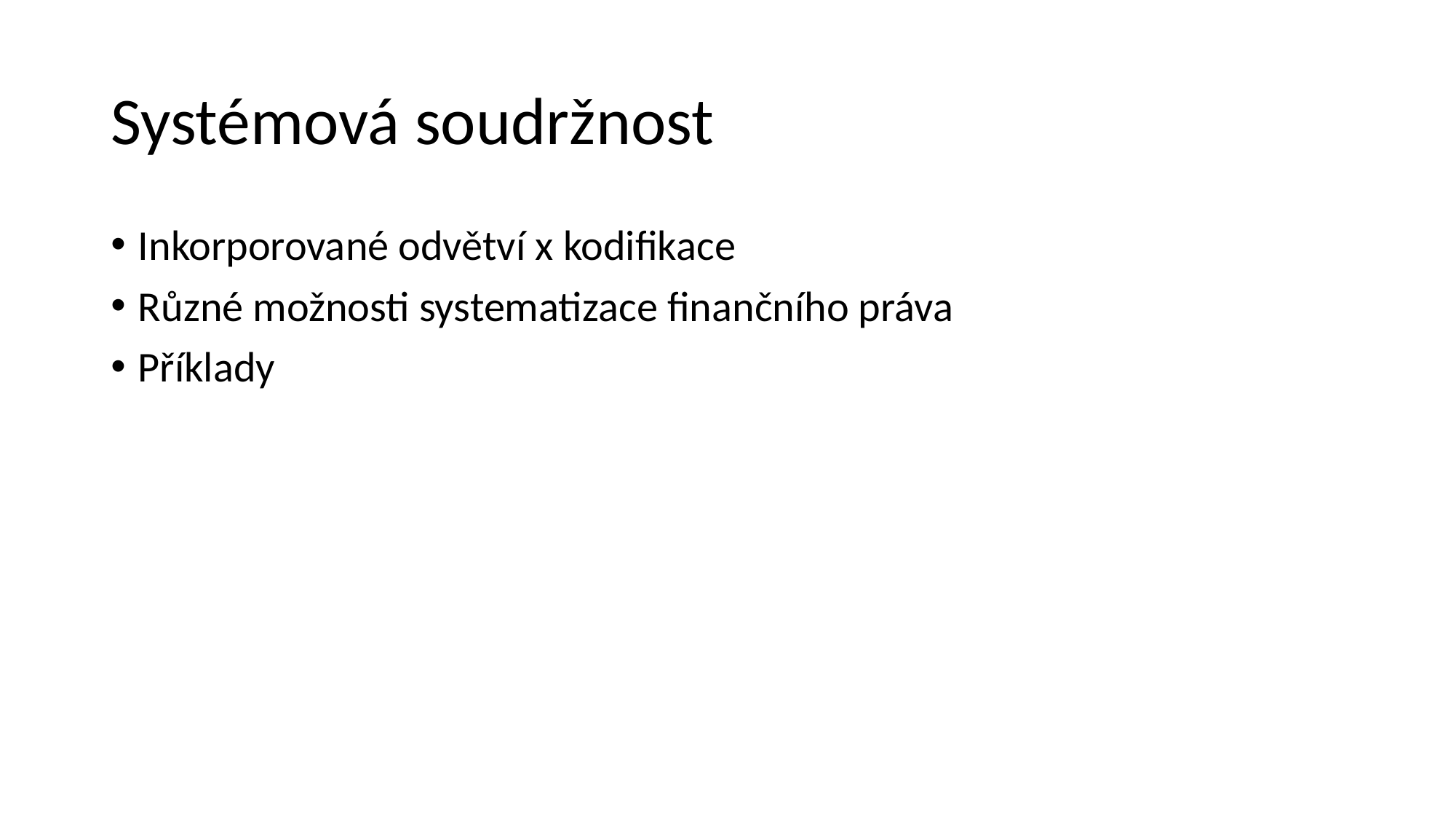

# Systémová soudržnost
Inkorporované odvětví x kodifikace
Různé možnosti systematizace finančního práva
Příklady